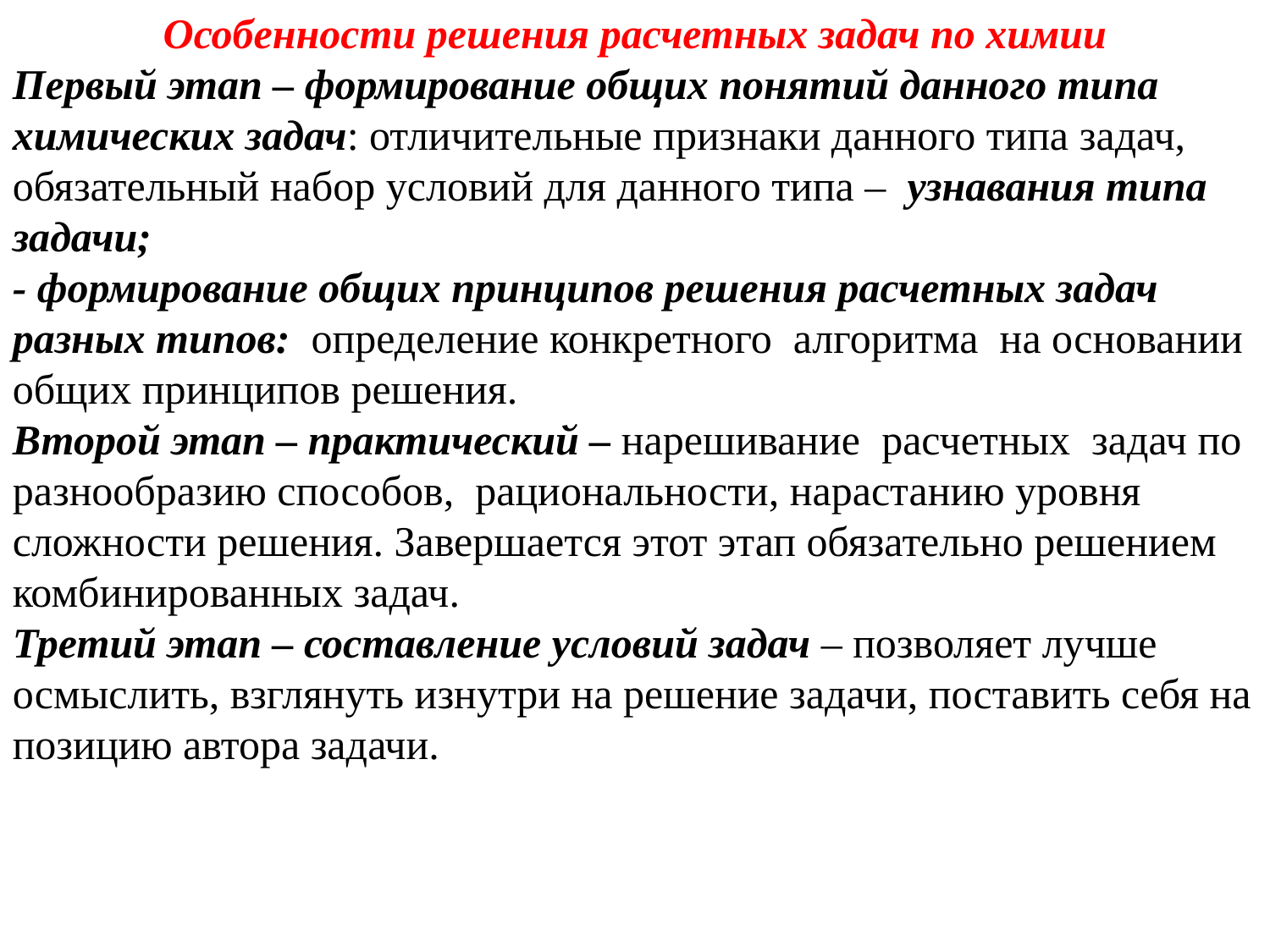

Особенности решения расчетных задач по химии
Первый этап – формирование общих понятий данного типа химических задач: отличительные признаки данного типа задач, обязательный набор условий для данного типа –  узнавания типа задачи;
- формирование общих принципов решения расчетных задач разных типов:  определение конкретного  алгоритма  на основании общих принципов решения.
Второй этап – практический – нарешивание  расчетных  задач по разнообразию способов,  рациональности, нарастанию уровня сложности решения. Завершается этот этап обязательно решением комбинированных задач.
Третий этап – составление условий задач – позволяет лучше осмыслить, взглянуть изнутри на решение задачи, поставить себя на позицию автора задачи.